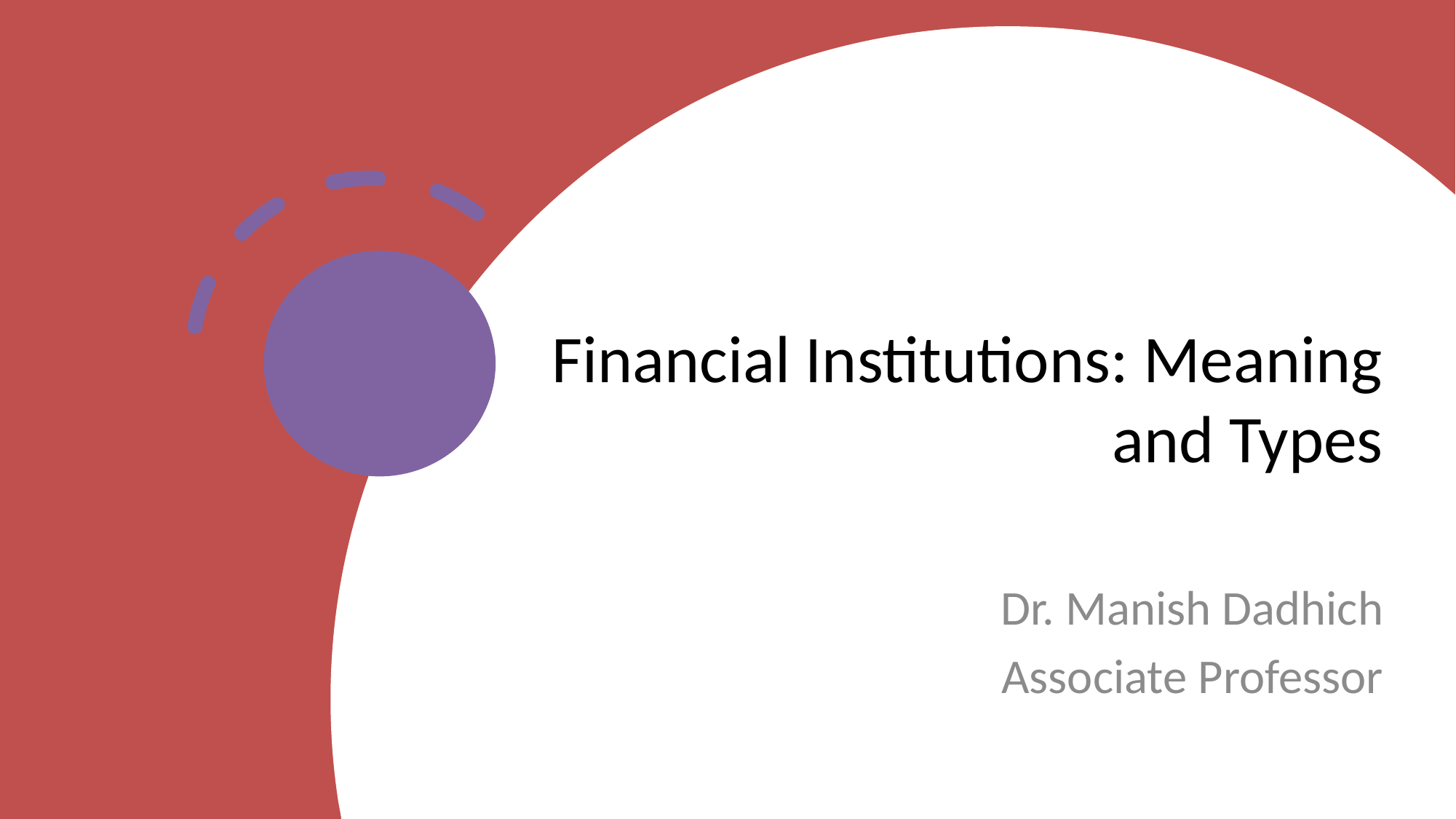

# Financial Institutions: Meaning and Types

Dr. Manish Dadhich
Associate Professor